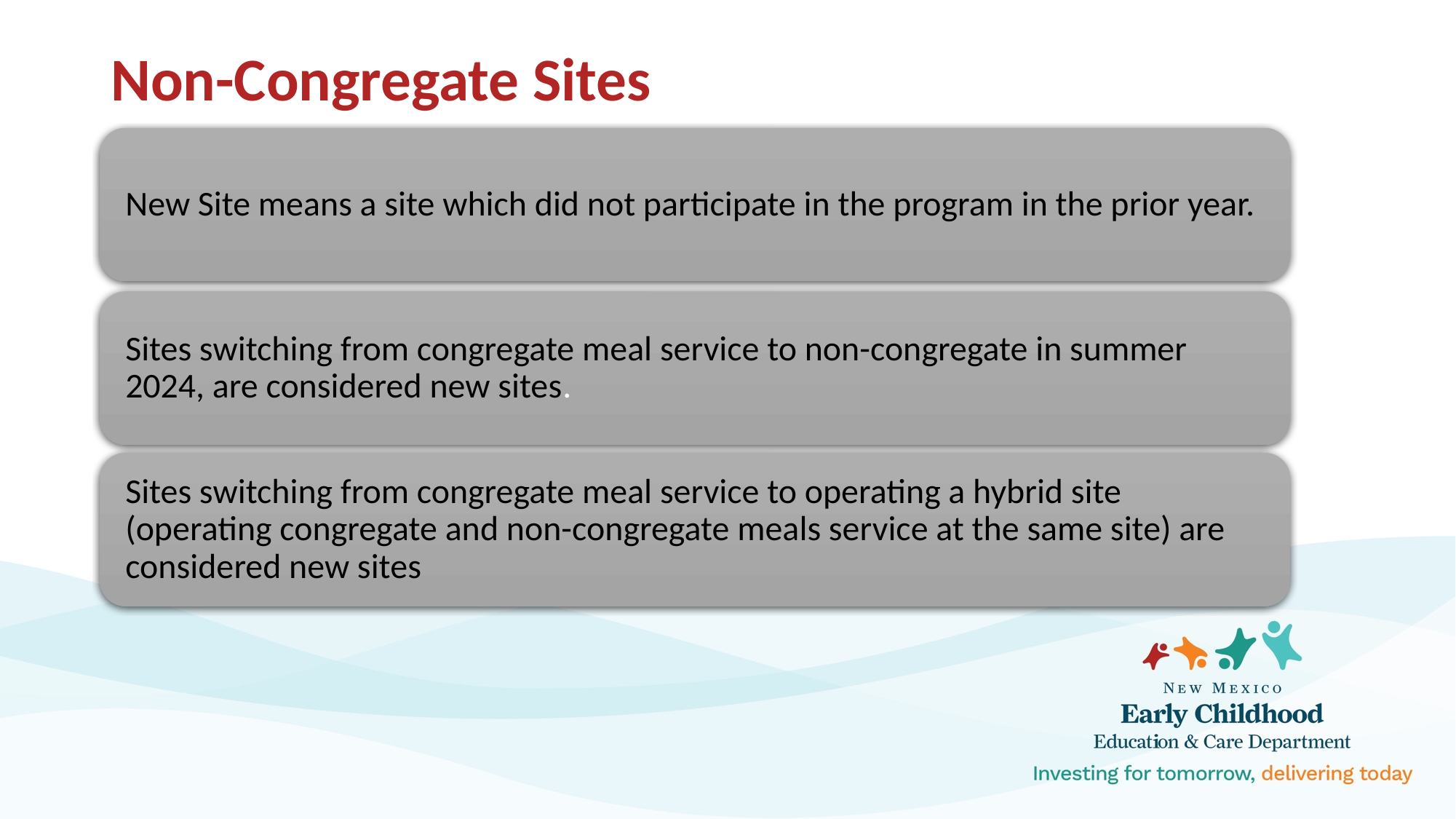

# Non-Congregate Sites
New Site means a site which did not participate in the program in the prior year.
Sites switching from congregate meal service to non-congregate in summer 2024, are considered new sites.
Sites switching from congregate meal service to operating a hybrid site (operating congregate and non-congregate meals service at the same site) are considered new sites